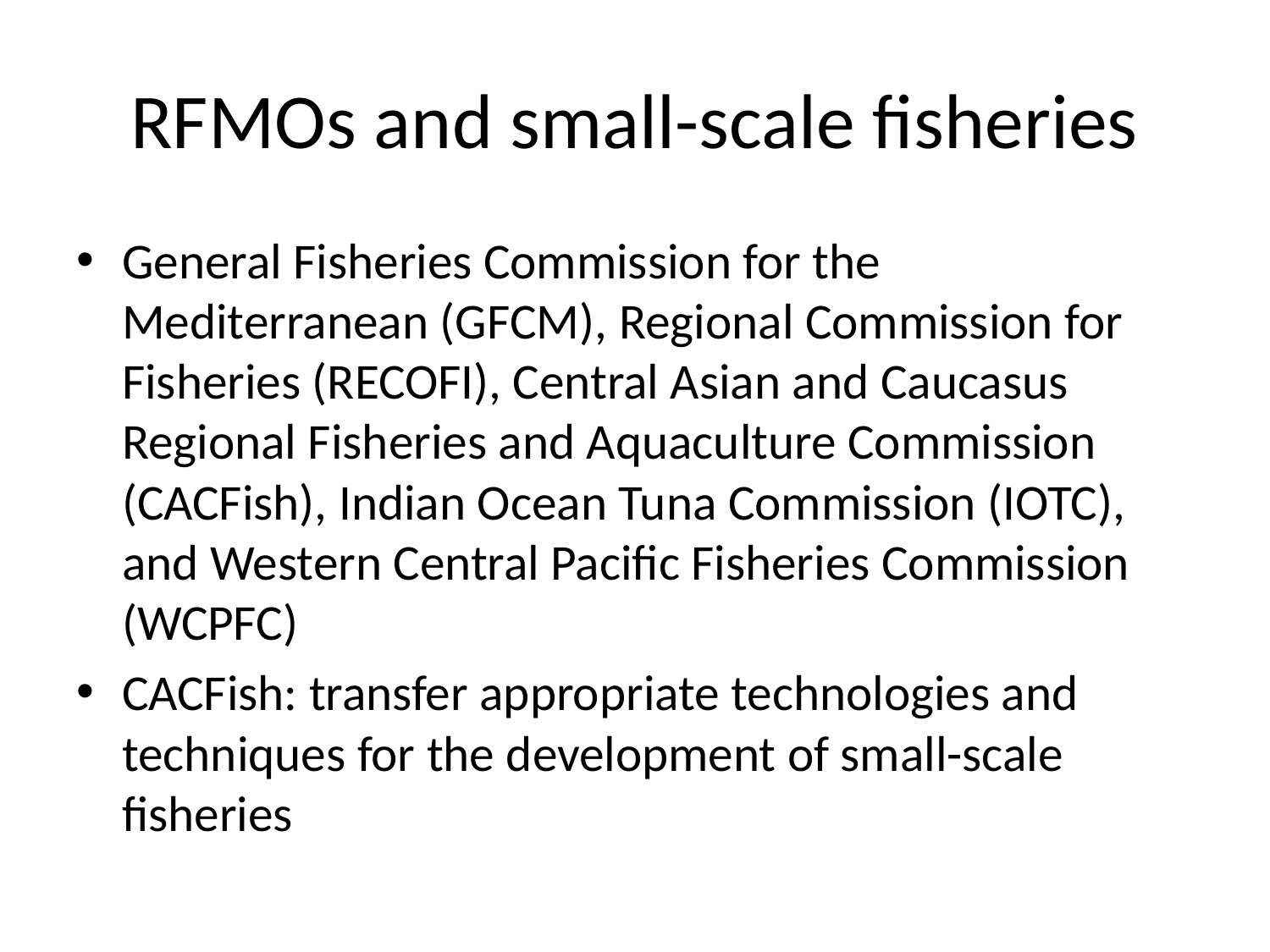

# RFMOs and small-scale fisheries
General Fisheries Commission for the Mediterranean (GFCM), Regional Commission for Fisheries (RECOFI), Central Asian and Caucasus Regional Fisheries and Aquaculture Commission (CACFish), Indian Ocean Tuna Commission (IOTC), and Western Central Pacific Fisheries Commission (WCPFC)
CACFish: transfer appropriate technologies and techniques for the development of small-scale fisheries